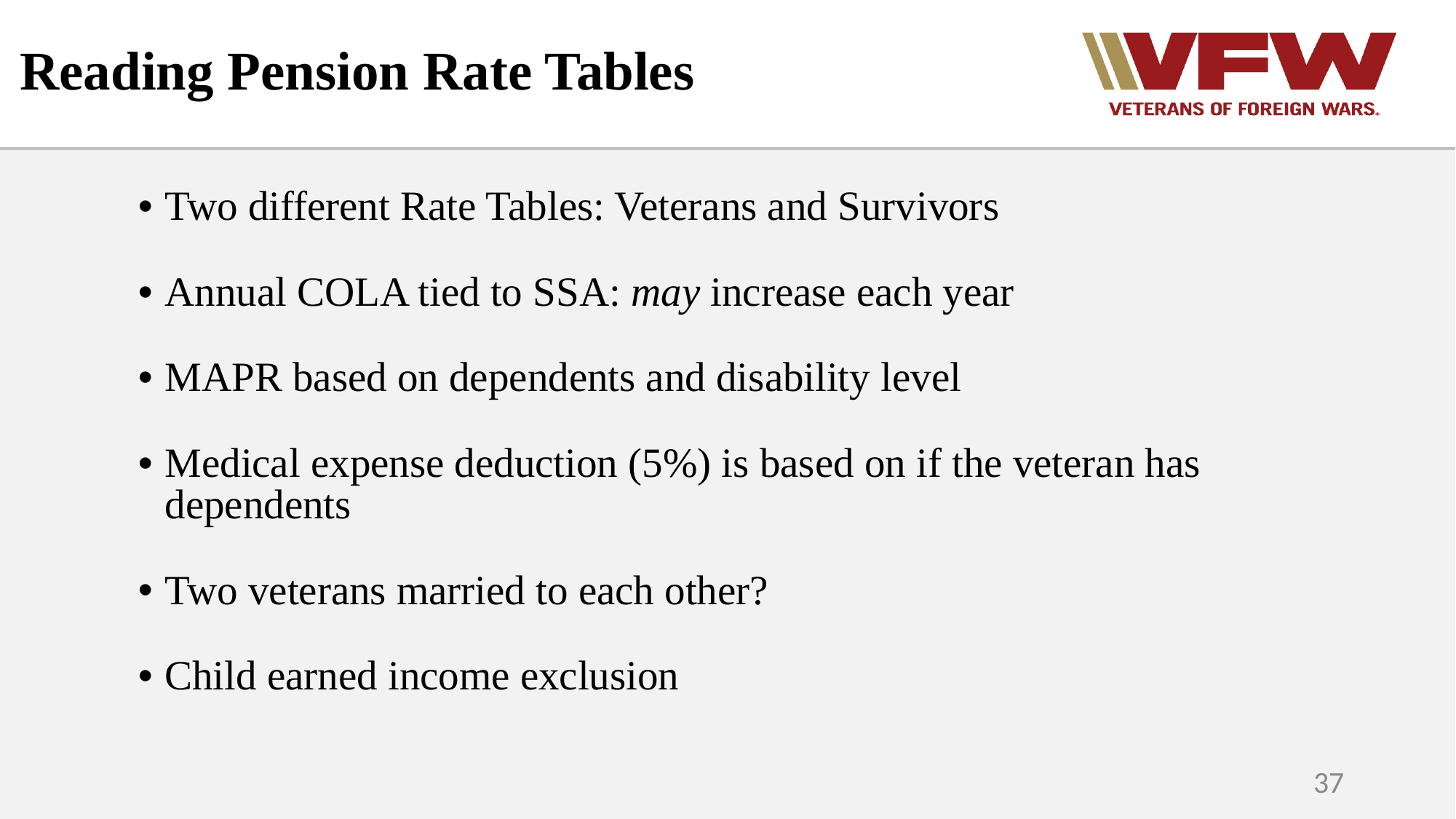

Reading Pension Rate Tables
Two different Rate Tables: Veterans and Survivors

Annual COLA tied to SSA: may increase each year

MAPR based on dependents and disability level

Medical expense deduction (5%) is based on if the veteran has dependents

Two veterans married to each other?

Child earned income exclusion
37